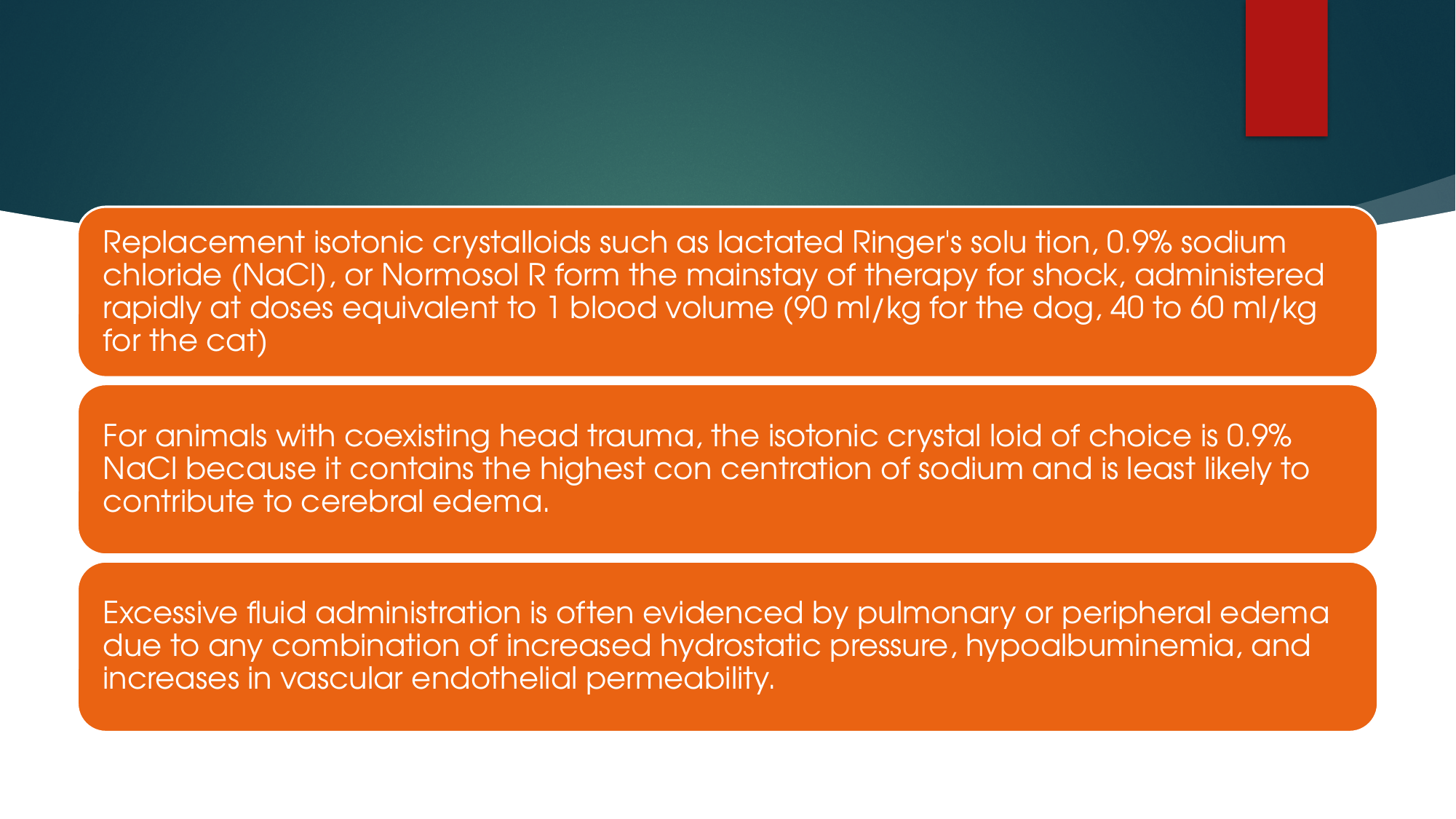

Replacement isotonic crystalloids such as lactated Ringer's solu­ tion, 0.9% sodium chloride (NaCl), or Normosol R form the mainstay of therapy for shock, administered rapidly at doses equivalent to 1 blood volume (90 ml/kg for the dog, 40 to 60 ml/kg for the cat)
For animals with coexisting head trauma, the isotonic crystal­ loid of choice is 0.9% NaCl because it contains the highest con­ centration of sodium and is least likely to contribute to cerebral edema.
Excessive fluid administration is often evidenced by pulmonary or peripheral edema due to any combination of increased hydrostatic pressure, hypoalbuminemia, and increases in vascular endothelial permeability.